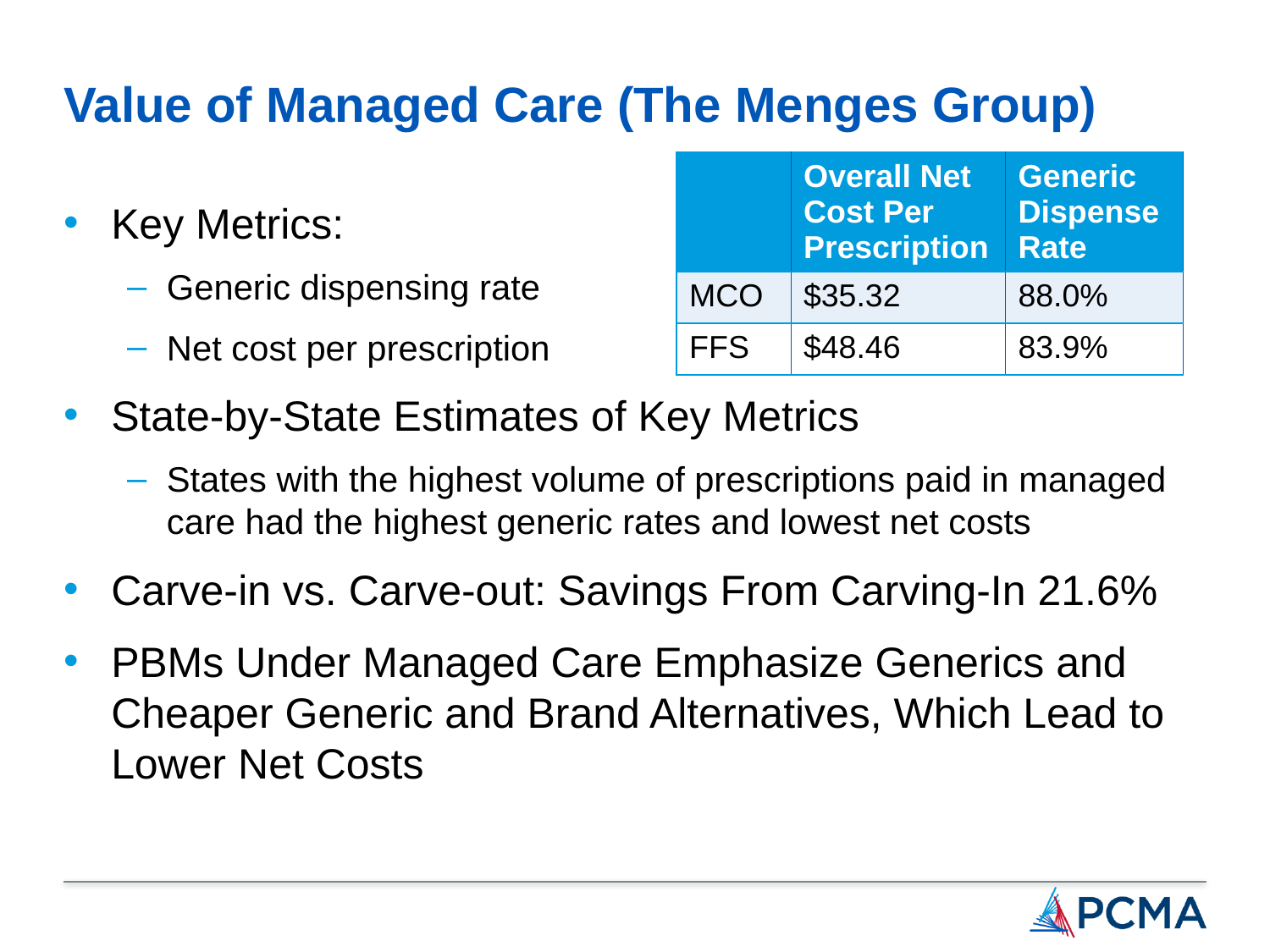

# Value of Managed Care (The Menges Group)
|  | Overall Net Cost Per Prescription | Generic Dispense Rate |
| --- | --- | --- |
| MCO | $35.32 | 88.0% |
| FFS | $48.46 | 83.9% |
Key Metrics:
Generic dispensing rate
Net cost per prescription
State-by-State Estimates of Key Metrics
States with the highest volume of prescriptions paid in managed care had the highest generic rates and lowest net costs
Carve-in vs. Carve-out: Savings From Carving-In 21.6%
PBMs Under Managed Care Emphasize Generics and Cheaper Generic and Brand Alternatives, Which Lead to Lower Net Costs